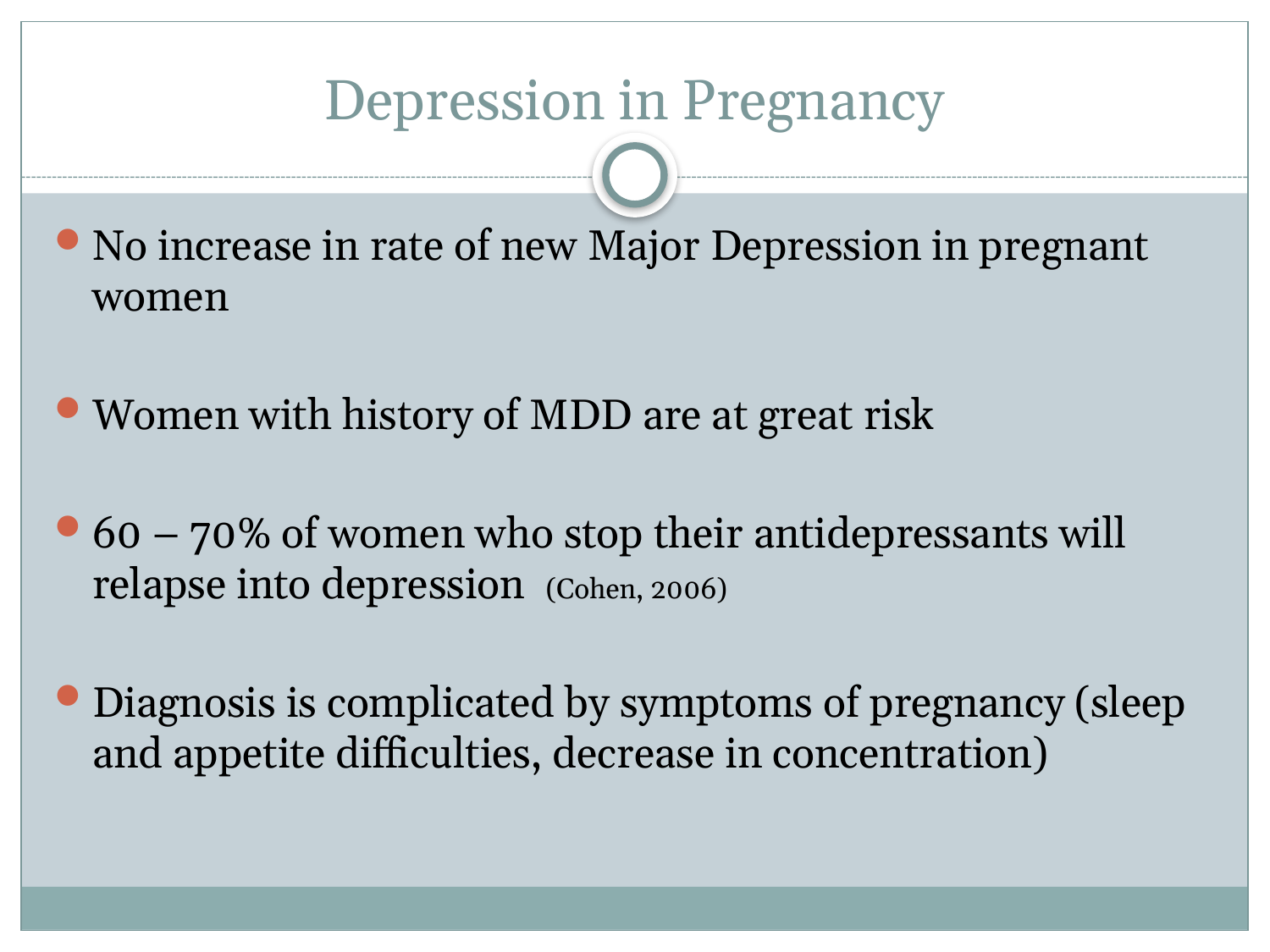

# Depression in Pregnancy
No increase in rate of new Major Depression in pregnant women

Women with history of MDD are at great risk

60 – 70% of women who stop their antidepressants will relapse into depression  (Cohen, 2006)

Diagnosis is complicated by symptoms of pregnancy (sleep and appetite difficulties, decrease in concentration)